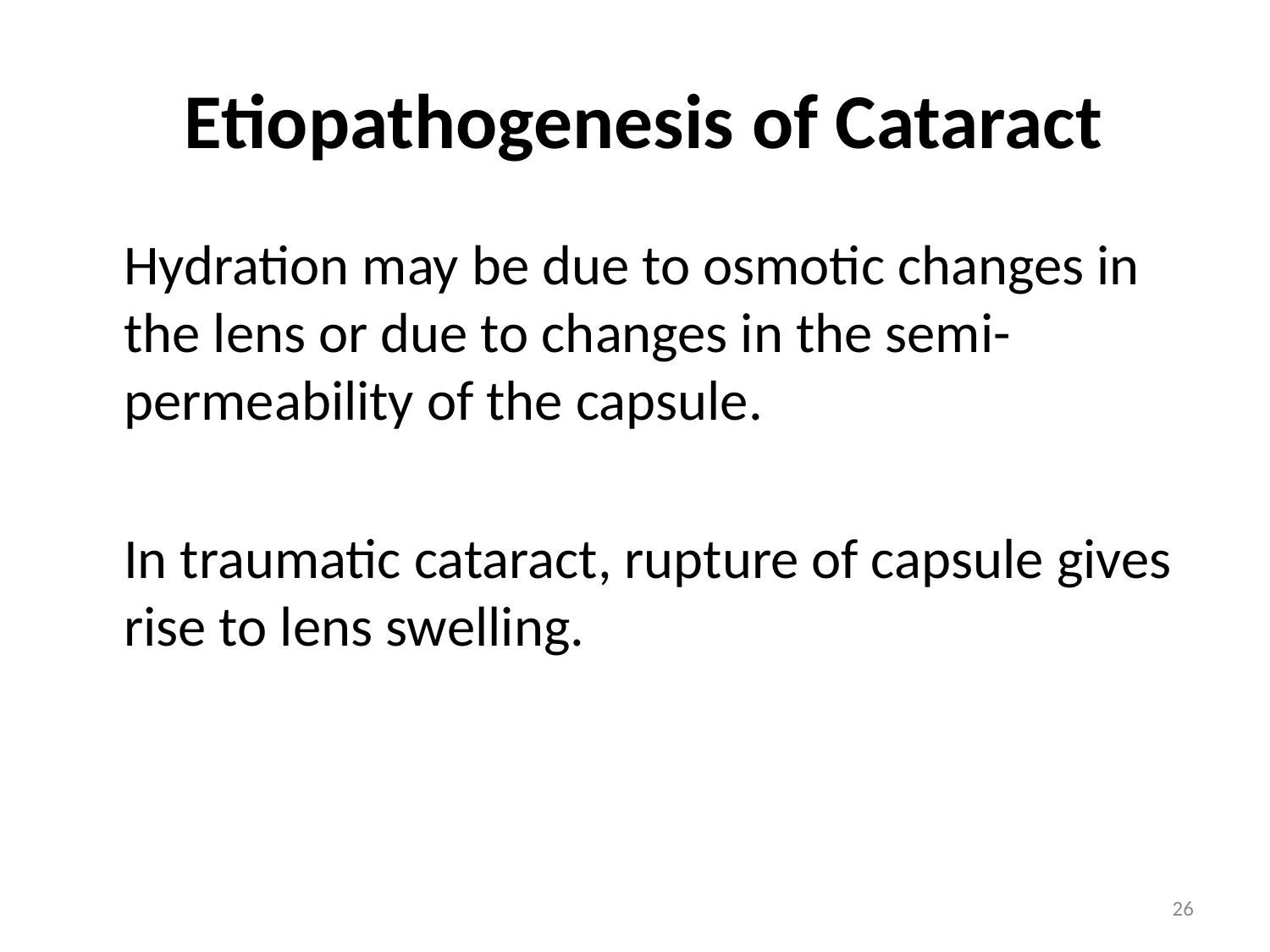

# Etiopathogenesis of Cataract
	Hydration may be due to osmotic changes in the lens or due to changes in the semi-permeability of the capsule.

	In traumatic cataract, rupture of capsule gives rise to lens swelling.
26